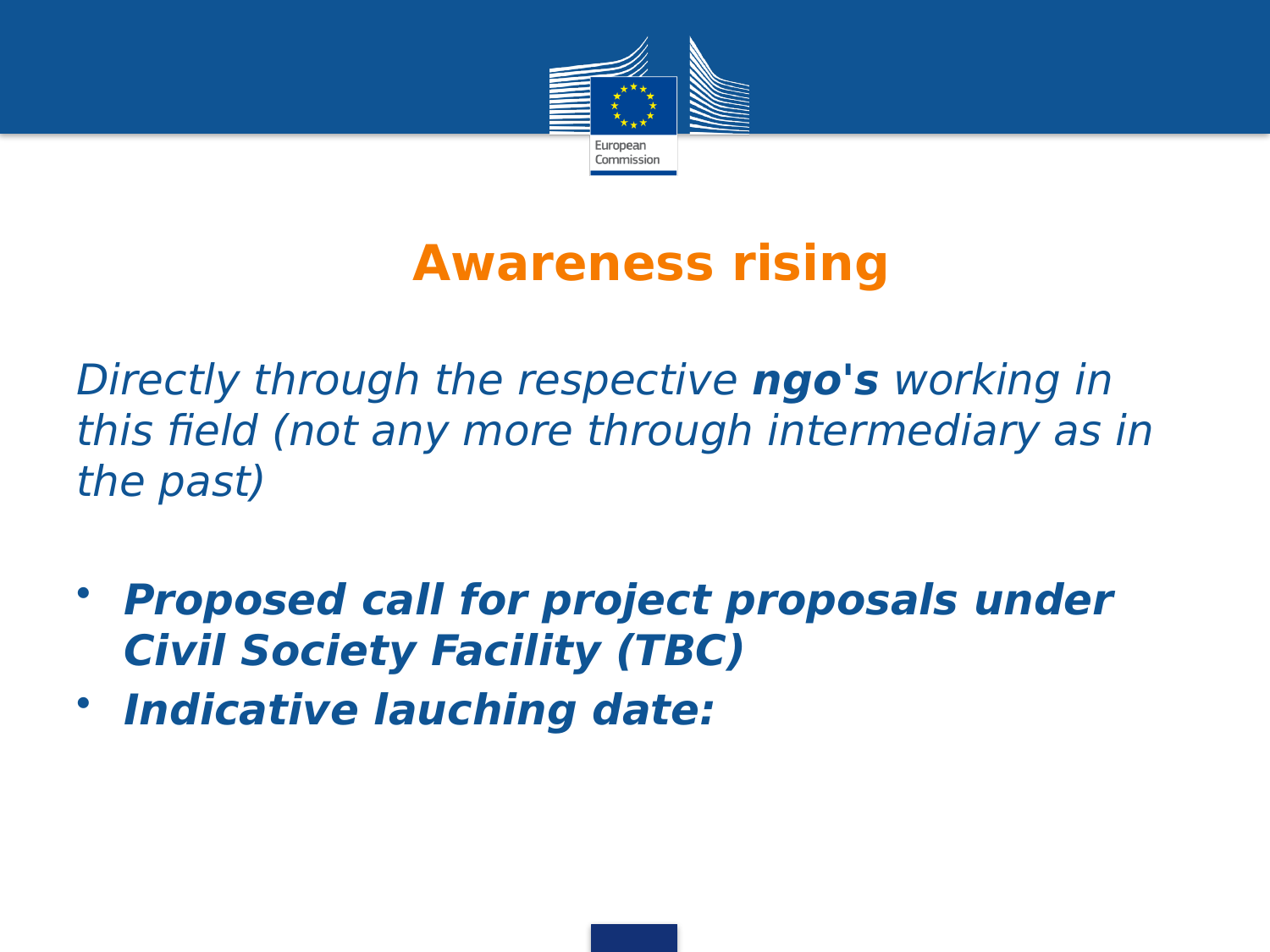

# Awareness rising
Directly through the respective ngo's working in this field (not any more through intermediary as in the past)

Proposed call for project proposals under Civil Society Facility (TBC)
Indicative lauching date: